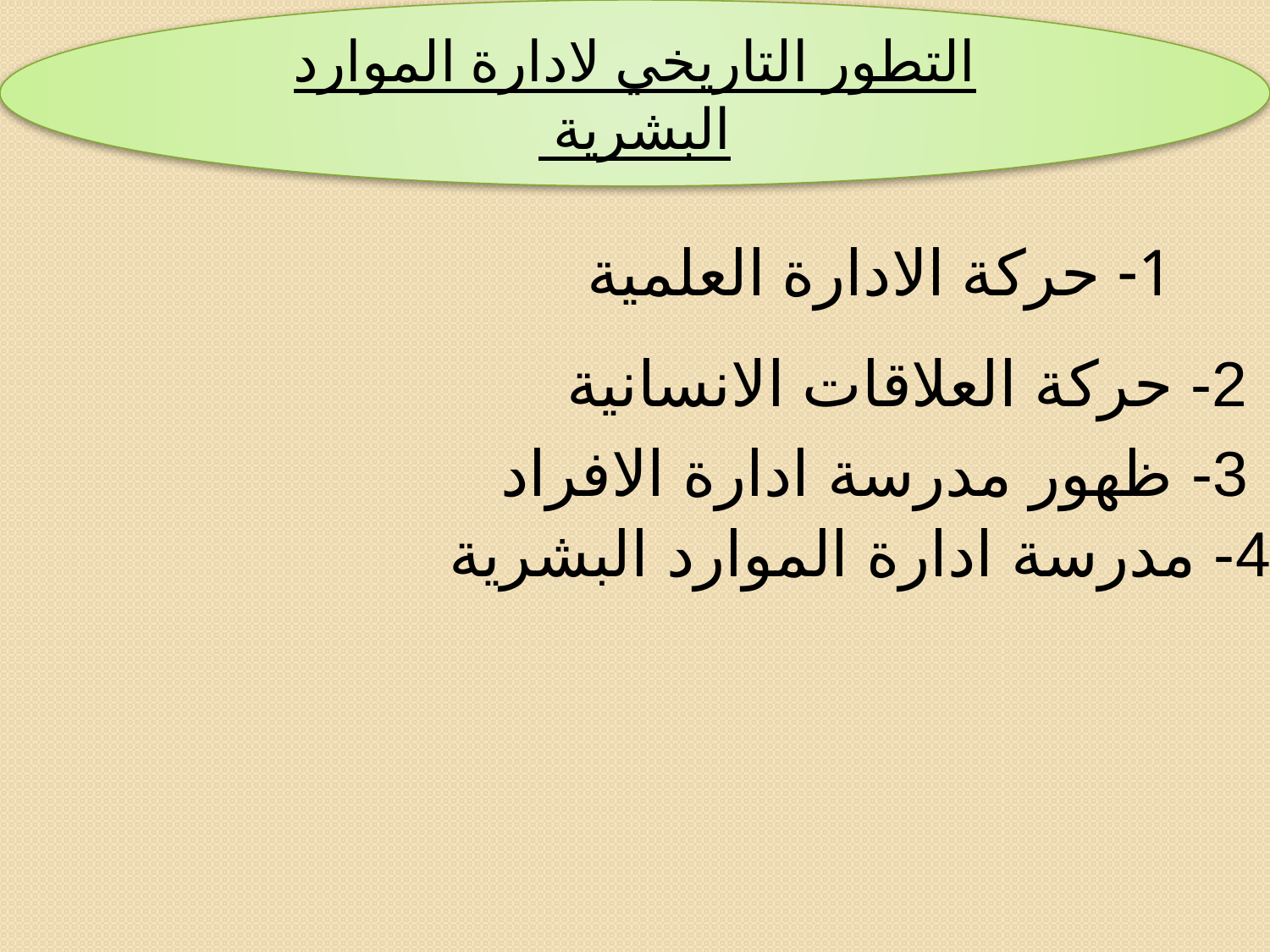

التطور التاريخي لادارة الموارد البشرية
1- حركة الادارة العلمية
2- حركة العلاقات الانسانية
3- ظهور مدرسة ادارة الافراد
4- مدرسة ادارة الموارد البشرية